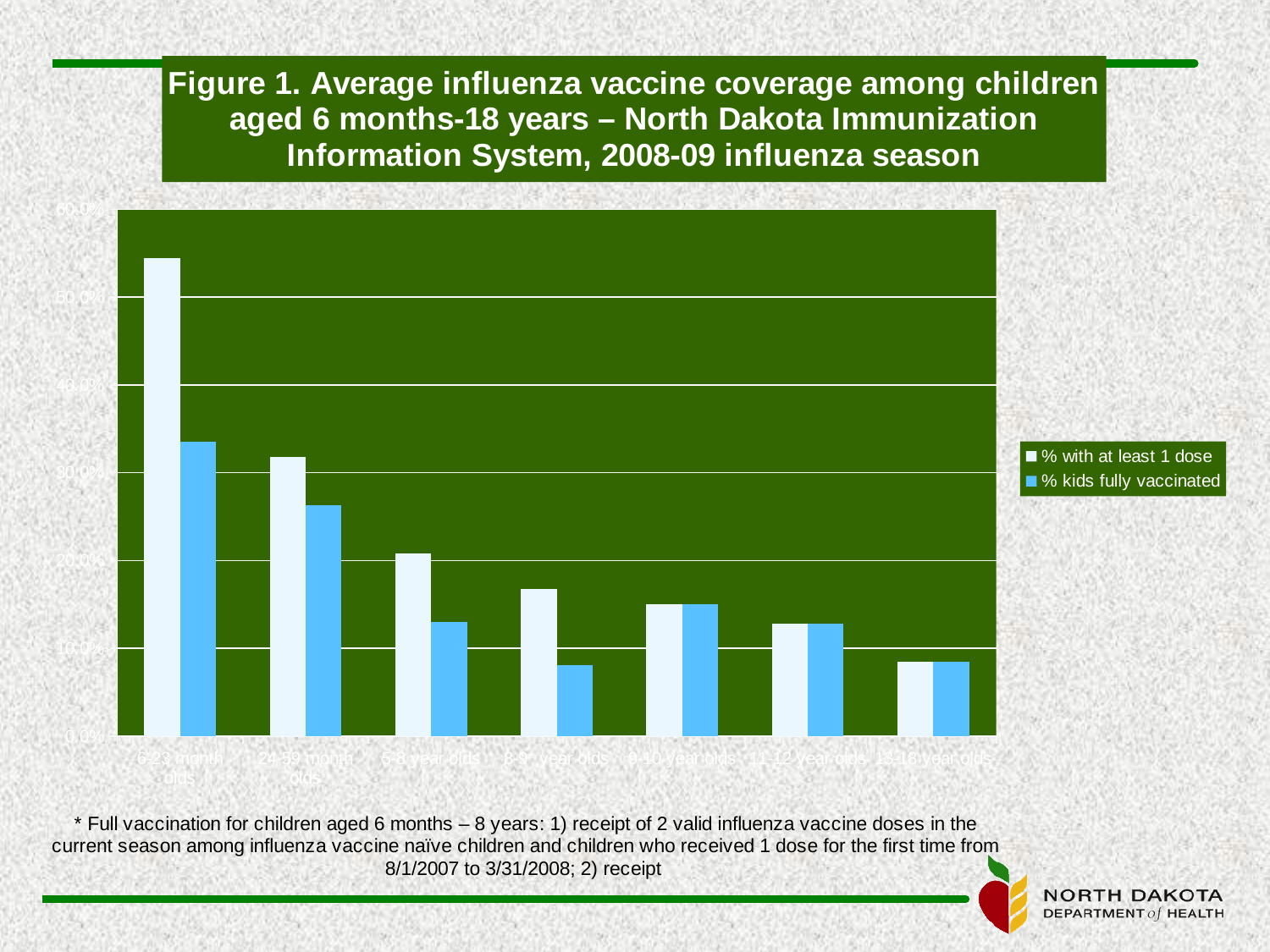

### Chart: Figure 1. Average influenza vaccine coverage among children aged 6 months-18 years – North Dakota Immunization Information System, 2008-09 influenza season

| Category | % with at least 1 dose | % kids fully vaccinated |
|---|---|---|
| 6-23 month olds | 0.5449286065977362 | 0.3353028064992627 |
| 24-59 month olds | 0.31761424017003187 | 0.26319518243003825 |
| 5-8 year olds | 0.20792366461429354 | 0.13007317623545317 |
| 8-9* year olds | 0.1678712220762154 | 0.08081471747700394 |
| 9-10 year olds | 0.15025707927250403 | 0.15000000000000024 |
| 11-12 year olds | 0.12827171461764478 | 0.128 |
| 13-18 year olds | 0.08497295862503744 | 0.08500000000000005 |